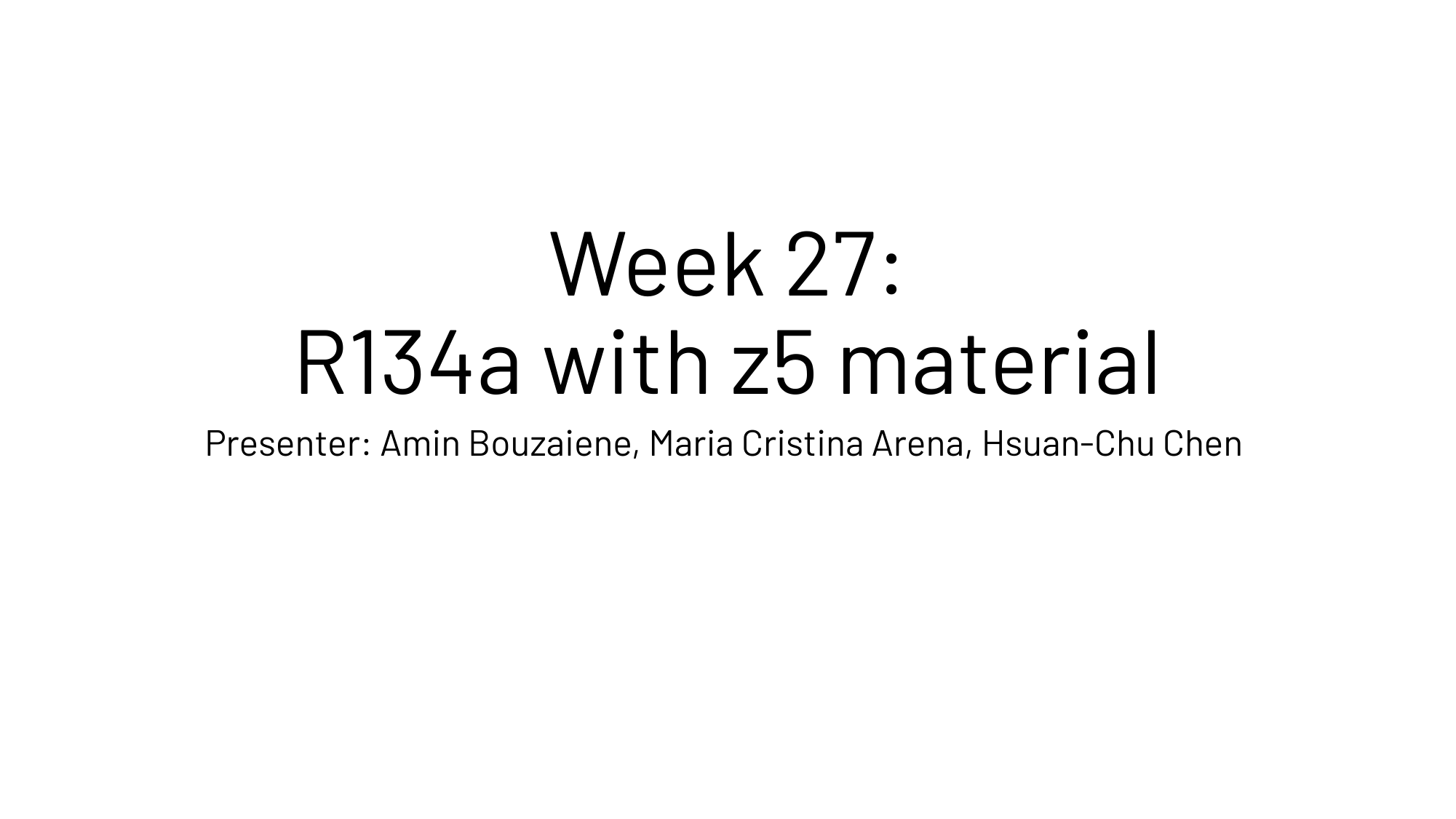

# Week 27: R134a with z5 material
Presenter: Amin Bouzaiene, Maria Cristina Arena, Hsuan-Chu Chen